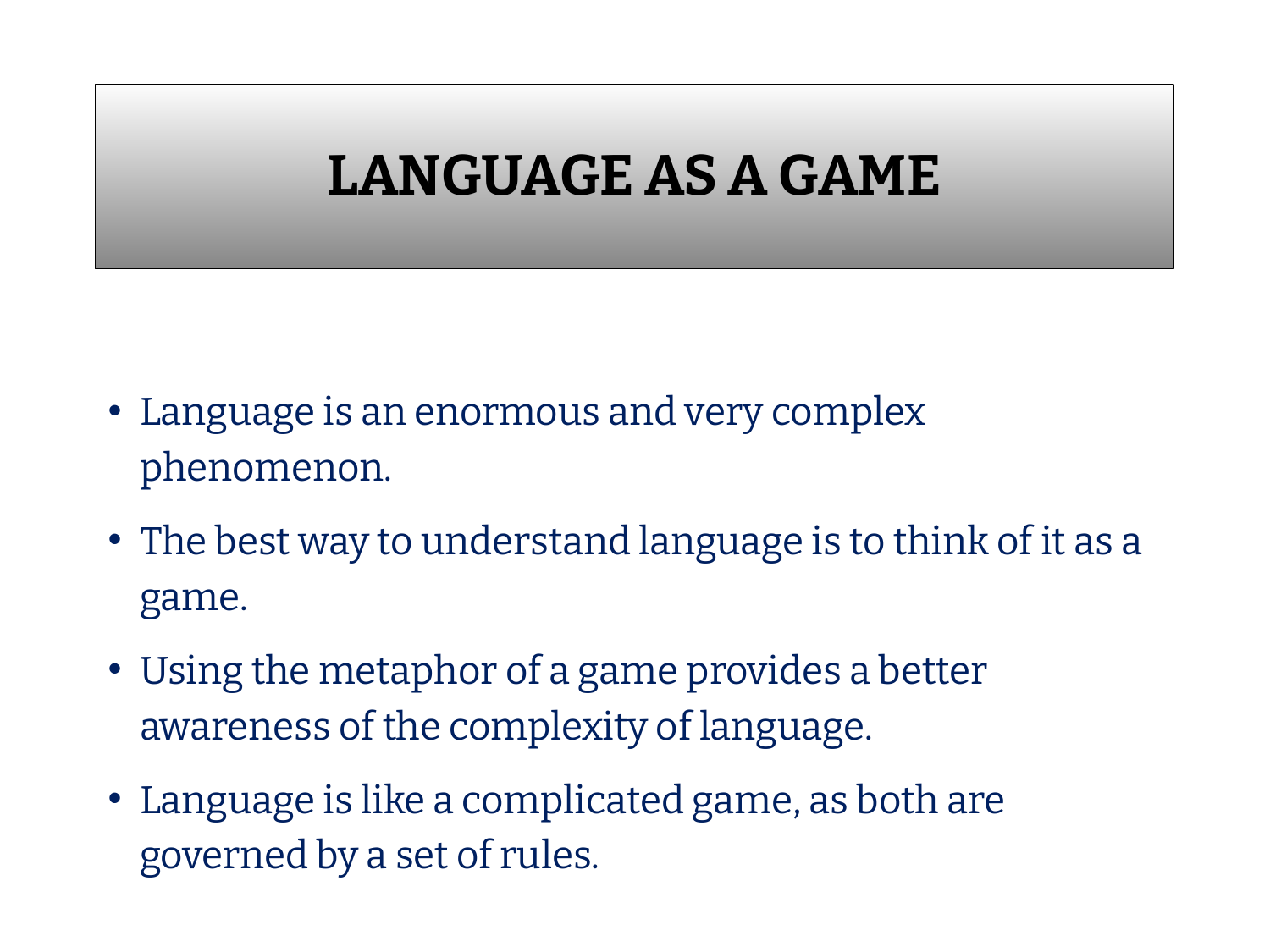

# Language as a Game

Language is an enormous and very complex phenomenon.
The best way to understand language is to think of it as a game.
Using the metaphor of a game provides a better awareness of the complexity of language.
Language is like a complicated game, as both are governed by a set of rules.